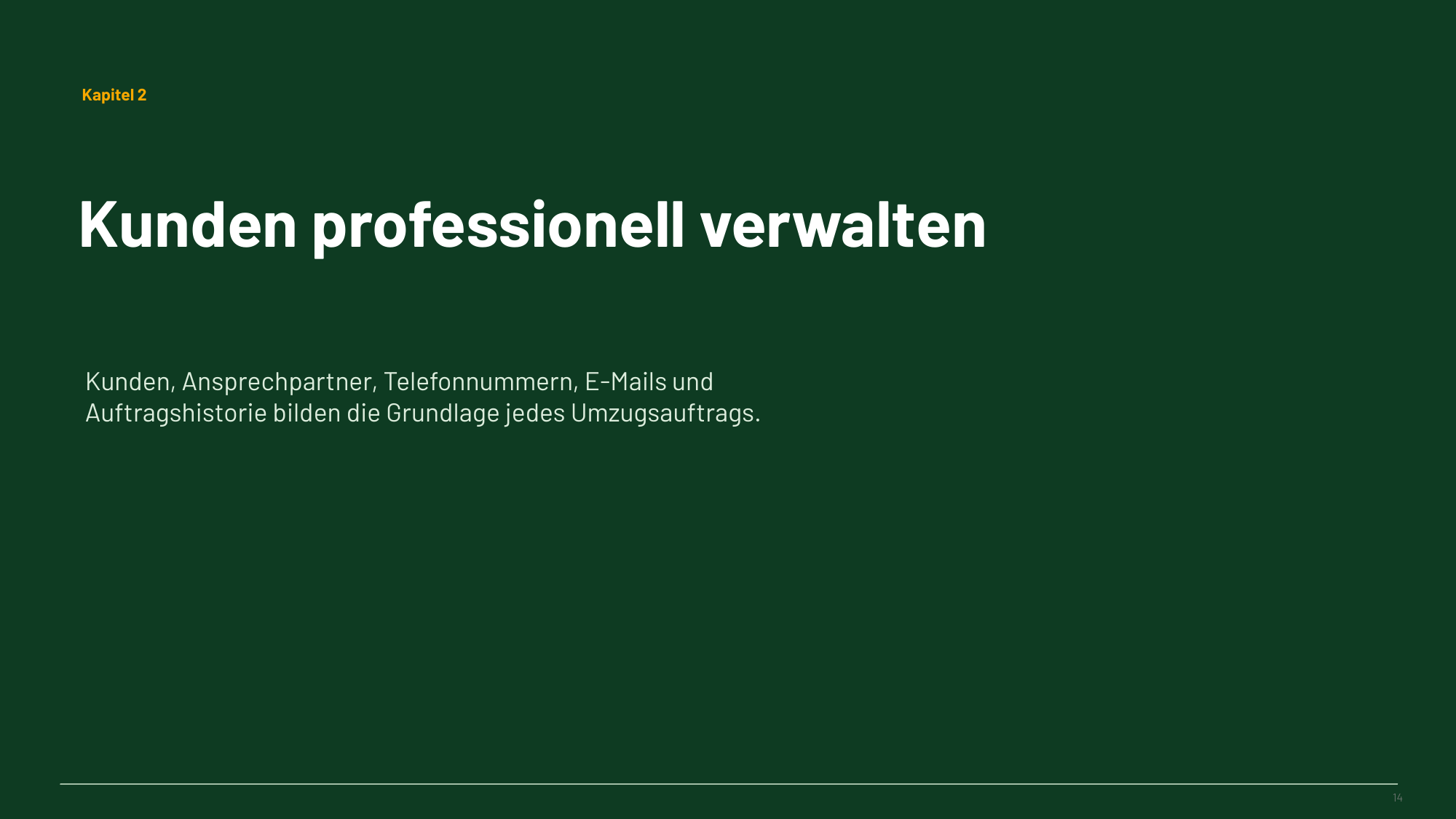

MovePilot Pro 4.0
Kapitel 2
Kunden professionell verwalten
Kunden, Ansprechpartner, Telefonnummern, E‑Mails und Auftragshistorie bilden die Grundlage jedes Umzugsauftrags.

14